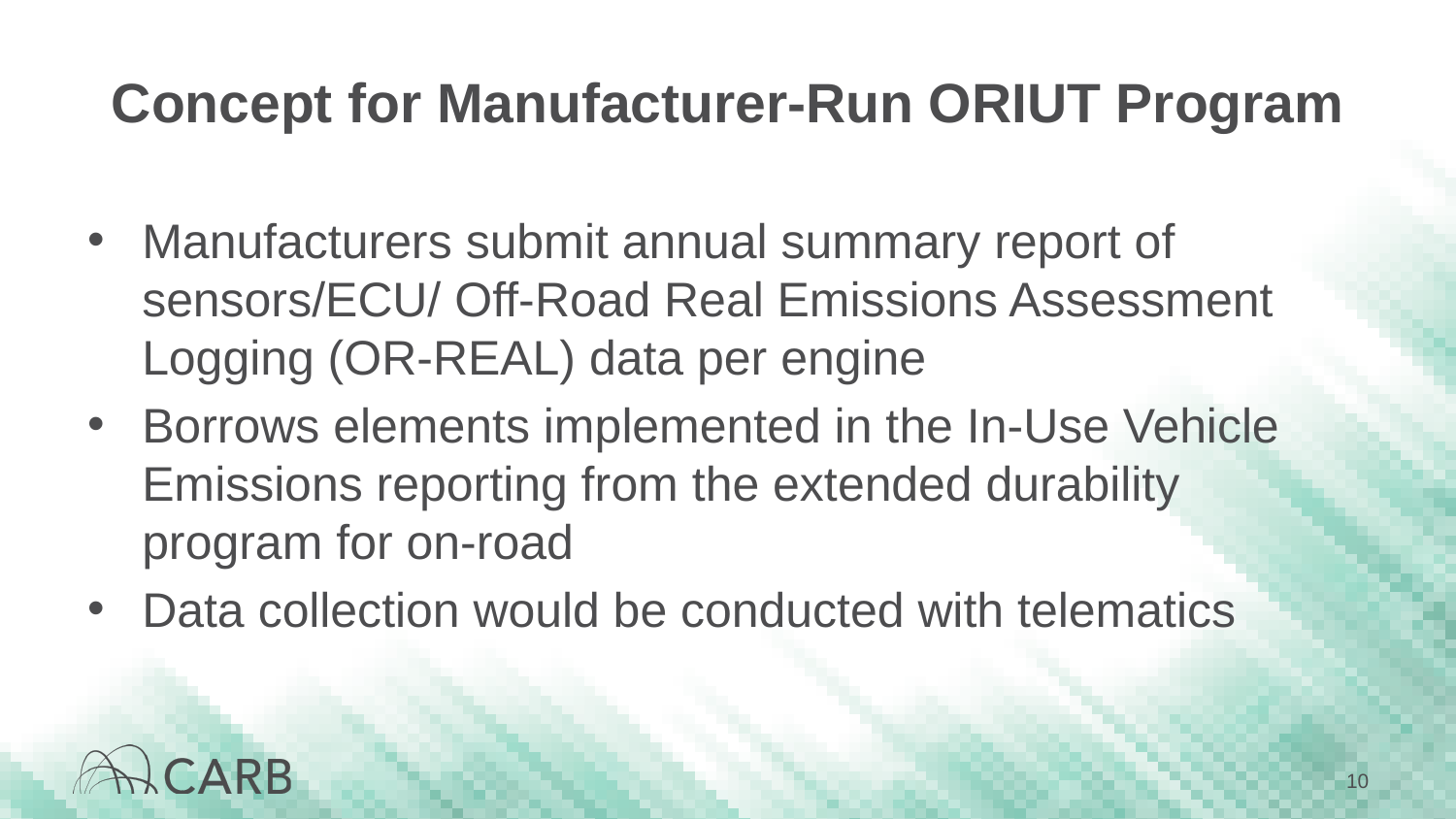

# Concept for Manufacturer-Run ORIUT Program

Manufacturers submit annual summary report of sensors/ECU/ Off-Road Real Emissions Assessment Logging (OR-REAL) data per engine
Borrows elements implemented in the In-Use Vehicle Emissions reporting from the extended durability program for on-road
Data collection would be conducted with telematics

10